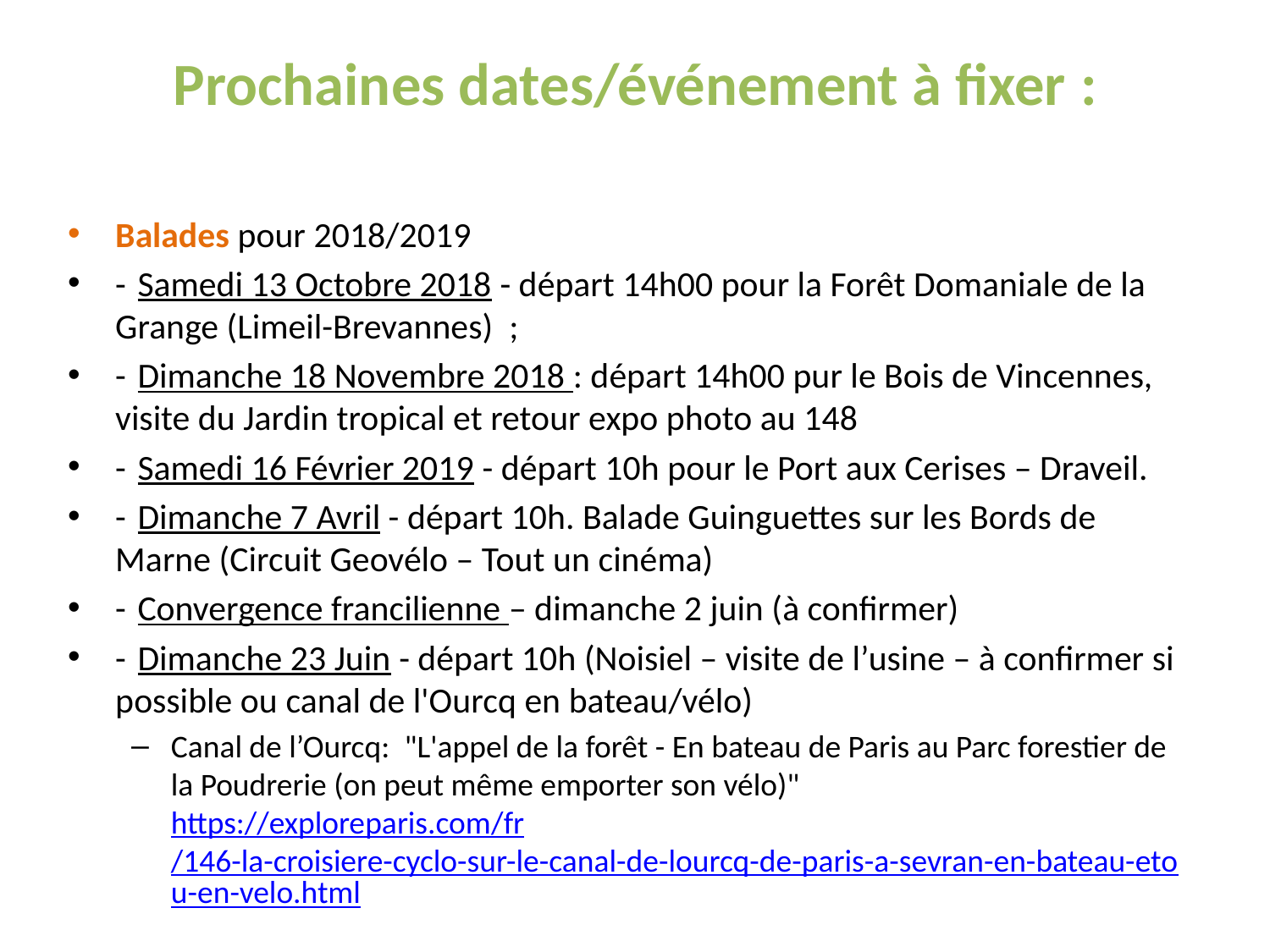

# Prochaines dates/événement à fixer :

Balades pour 2018/2019
-      Samedi 13 Octobre 2018 - départ 14h00 pour la Forêt Domaniale de la Grange (Limeil-Brevannes)  ;
-      Dimanche 18 Novembre 2018 : départ 14h00 pur le Bois de Vincennes, visite du Jardin tropical et retour expo photo au 148
-      Samedi 16 Février 2019 - départ 10h pour le Port aux Cerises – Draveil.
-      Dimanche 7 Avril - départ 10h. Balade Guinguettes sur les Bords de Marne (Circuit Geovélo – Tout un cinéma)
-      Convergence francilienne – dimanche 2 juin (à confirmer)
-      Dimanche 23 Juin - départ 10h (Noisiel – visite de l’usine – à confirmer si possible ou canal de l'Ourcq en bateau/vélo)
Canal de l’Ourcq:  "L'appel de la forêt - En bateau de Paris au Parc forestier de la Poudrerie (on peut même emporter son vélo)"
https://exploreparis.com/fr/146-la-croisiere-cyclo-sur-le-canal-de-lourcq-de-paris-a-sevran-en-bateau-etou-en-velo.html